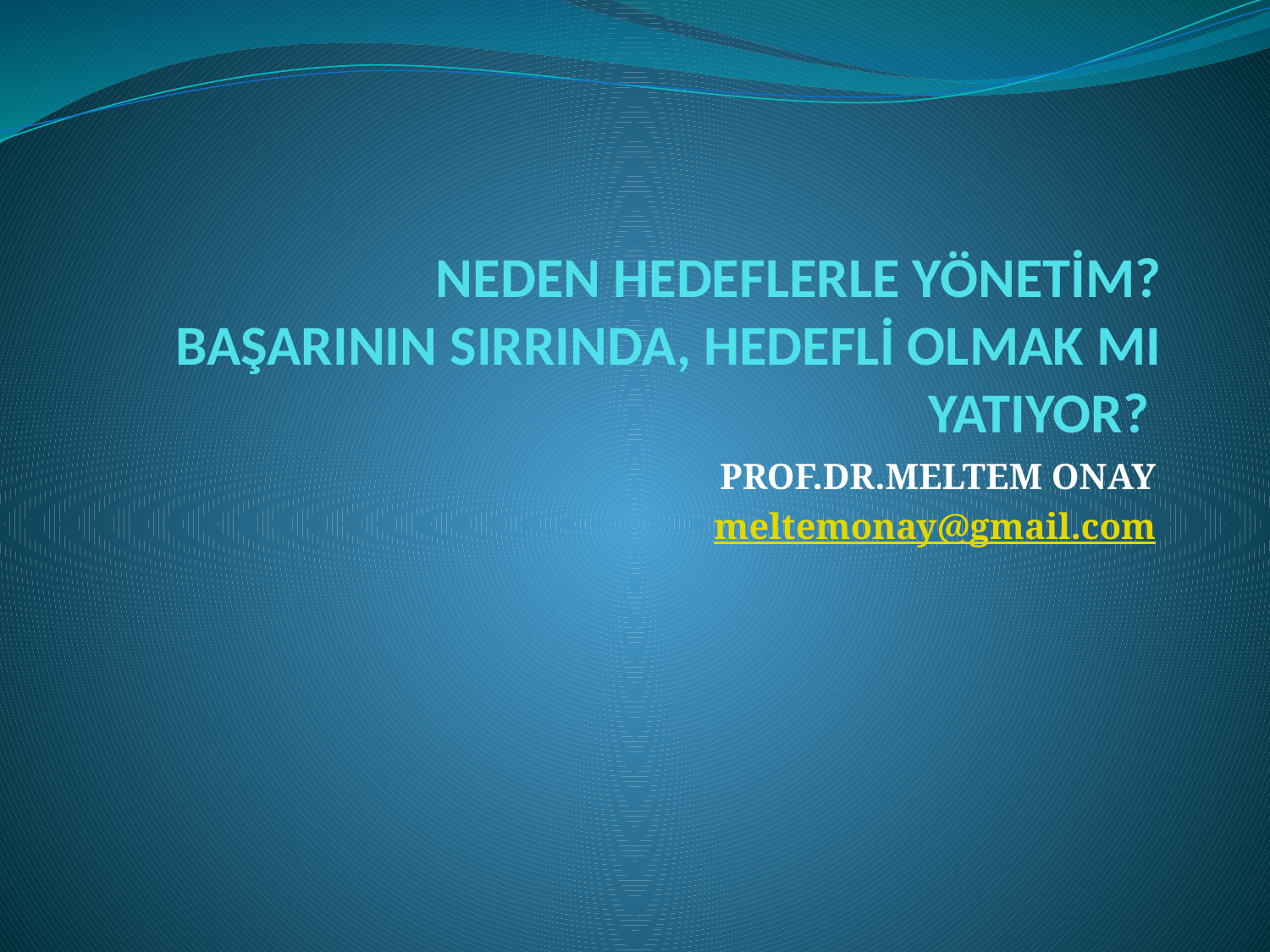

# NEDEN HEDEFLERLE YÖNETİM? BAŞARININ SIRRINDA, HEDEFLİ OLMAK MI YATIYOR?
PROF.DR.MELTEM ONAY
meltemonay@gmail.com